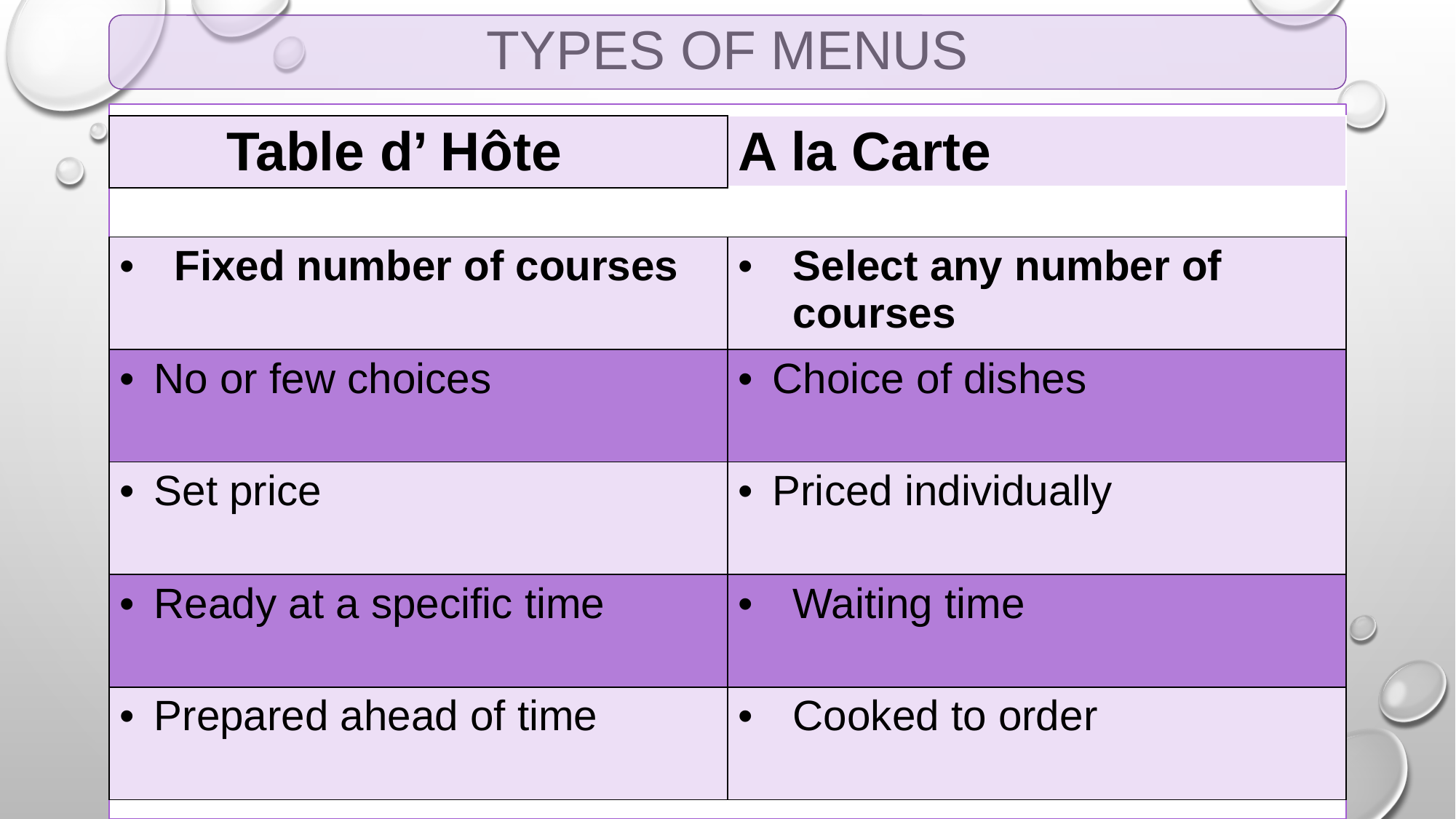

# Types of menus

| ttttttt |  |
| --- | --- |
| Table d’ Hôte | A la Carte |
| --- | --- |
| Fixed number of courses | Select any number of courses |
| --- | --- |
| No or few choices | Choice of dishes |
| Set price | Priced individually |
| Ready at a specific time | Waiting time |
| Prepared ahead of time | Cooked to order |